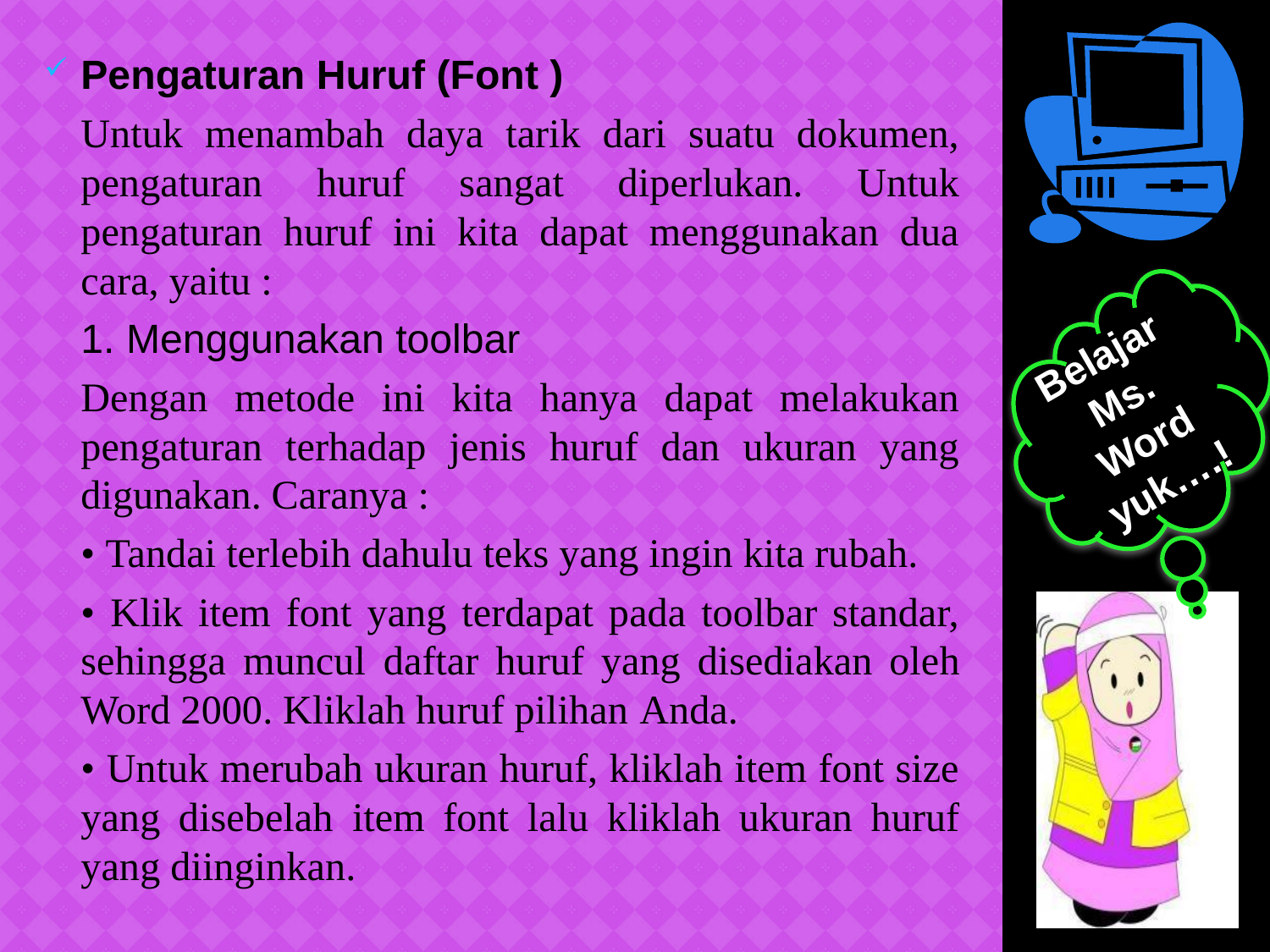

Pengaturan Huruf (Font )
	Untuk menambah daya tarik dari suatu dokumen, pengaturan huruf sangat diperlukan. Untuk pengaturan huruf ini kita dapat menggunakan dua cara, yaitu :
	1. Menggunakan toolbar
	Dengan metode ini kita hanya dapat melakukan pengaturan terhadap jenis huruf dan ukuran yang digunakan. Caranya :
	• Tandai terlebih dahulu teks yang ingin kita rubah.
	• Klik item font yang terdapat pada toolbar standar, sehingga muncul daftar huruf yang disediakan oleh Word 2000. Kliklah huruf pilihan Anda.
	• Untuk merubah ukuran huruf, kliklah item font size yang disebelah item font lalu kliklah ukuran huruf yang diinginkan.